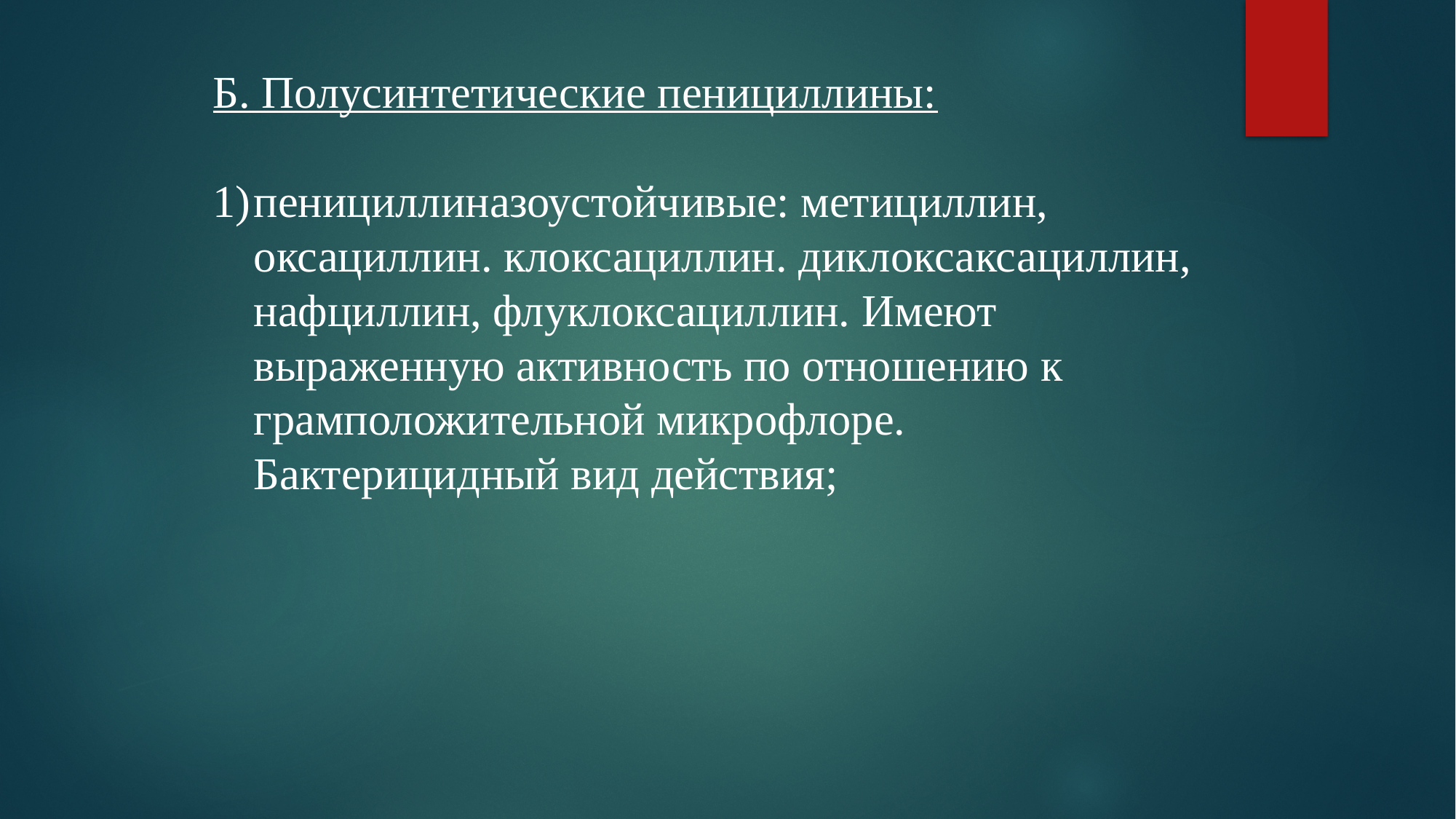

Б. Полусинтетические пенициллины:

пенициллиназоустойчивые: метициллин, оксациллин. клоксациллин. диклоксаксациллин, нафциллин, флуклоксациллин. Имеют выраженную активность по отношению к грамположительной микрофлоре. Бактерицидный вид действия;